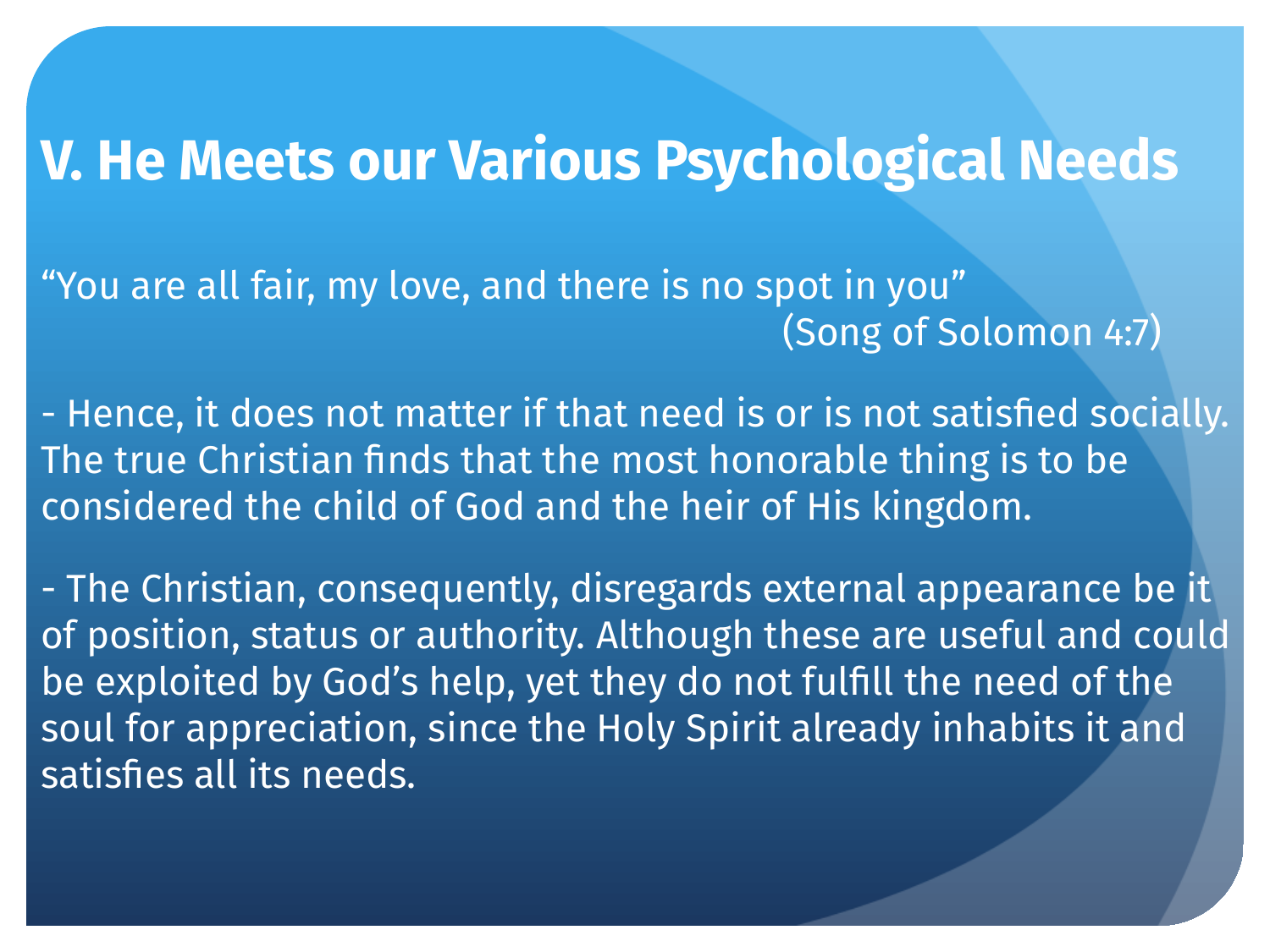

# V. He Meets our Various Psychological Needs
“You are all fair, my love, and there is no spot in you”						                       (Song of Solomon 4:7)
- Hence, it does not matter if that need is or is not satisfied socially. The true Christian finds that the most honorable thing is to be considered the child of God and the heir of His kingdom.
- The Christian, consequently, disregards external appearance be it of position, status or authority. Although these are useful and could be exploited by God’s help, yet they do not fulfill the need of the soul for appreciation, since the Holy Spirit already inhabits it and satisfies all its needs.